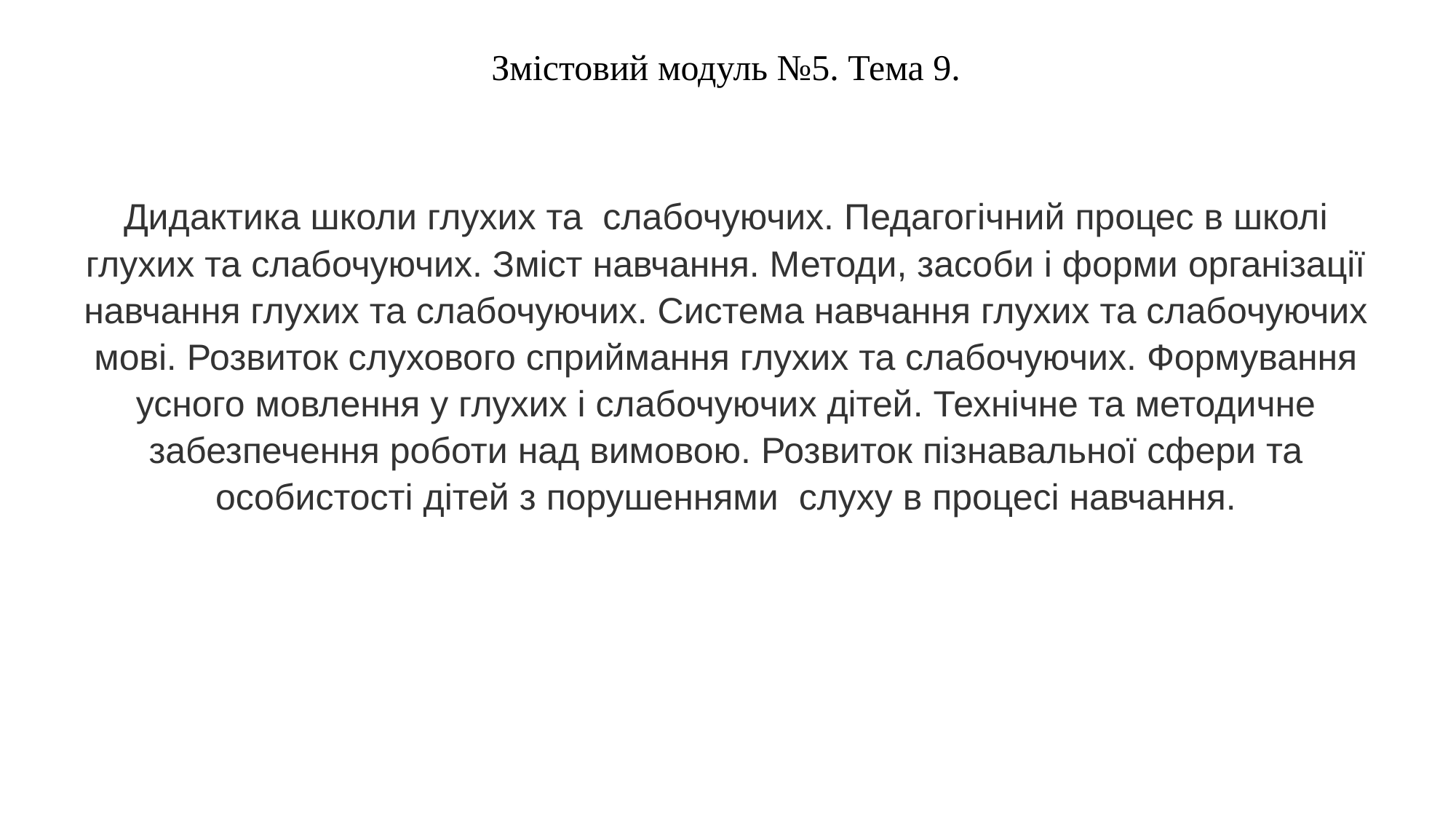

# Змістовий модуль №5. Тема 9.

Дидактика школи глухих та  слабочуючих. Педагогічний процес в школі глухих та слабочуючих. Зміст навчання. Методи, засоби і форми організації навчання глухих та слабочуючих. Система навчання глухих та слабочуючих мові. Розвиток слухового сприймання глухих та слабочуючих. Формування усного мовлення у глухих і слабочуючих дітей. Технічне та методичне забезпечення роботи над вимовою. Розвиток пізнавальної сфери та особистості дітей з порушеннями  слуху в процесі навчання.